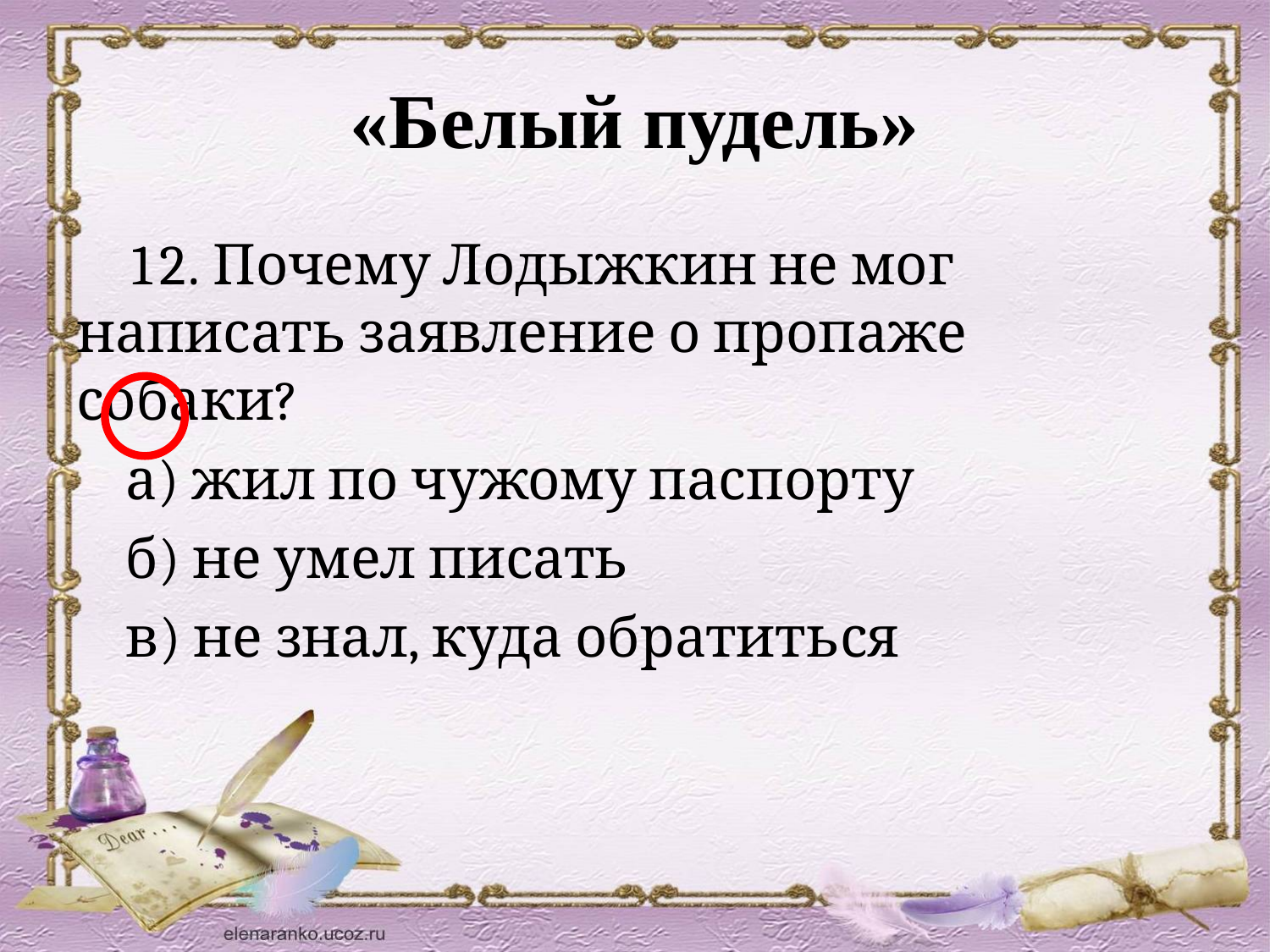

# «Белый пудель»
    12. Почему Лодыжкин не мог написать заявление о пропаже собаки?
    а) жил по чужому паспорту
    б) не умел писать
    в) не знал, куда обратиться